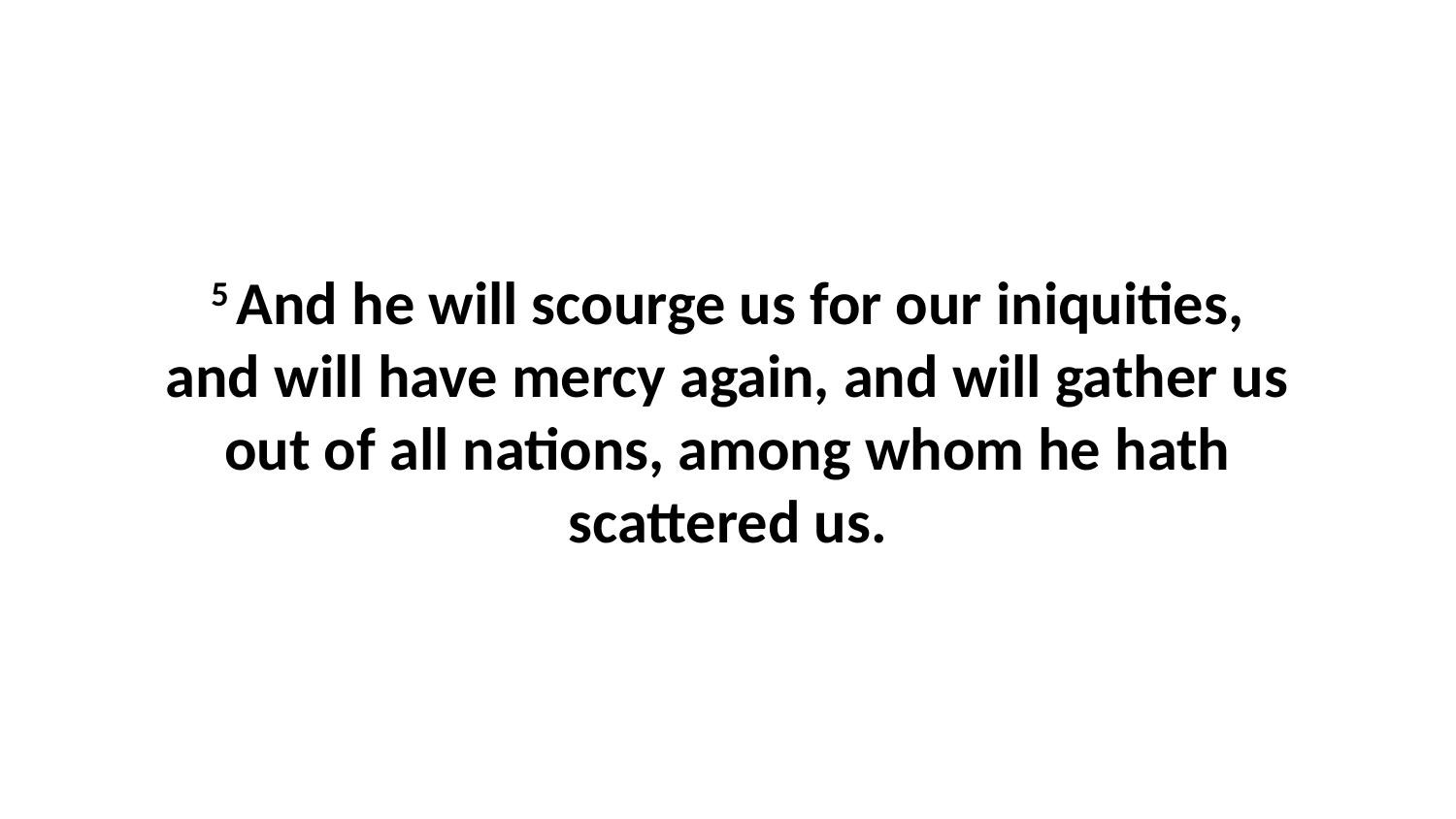

5 And he will scourge us for our iniquities, and will have mercy again, and will gather us out of all nations, among whom he hath scattered us.